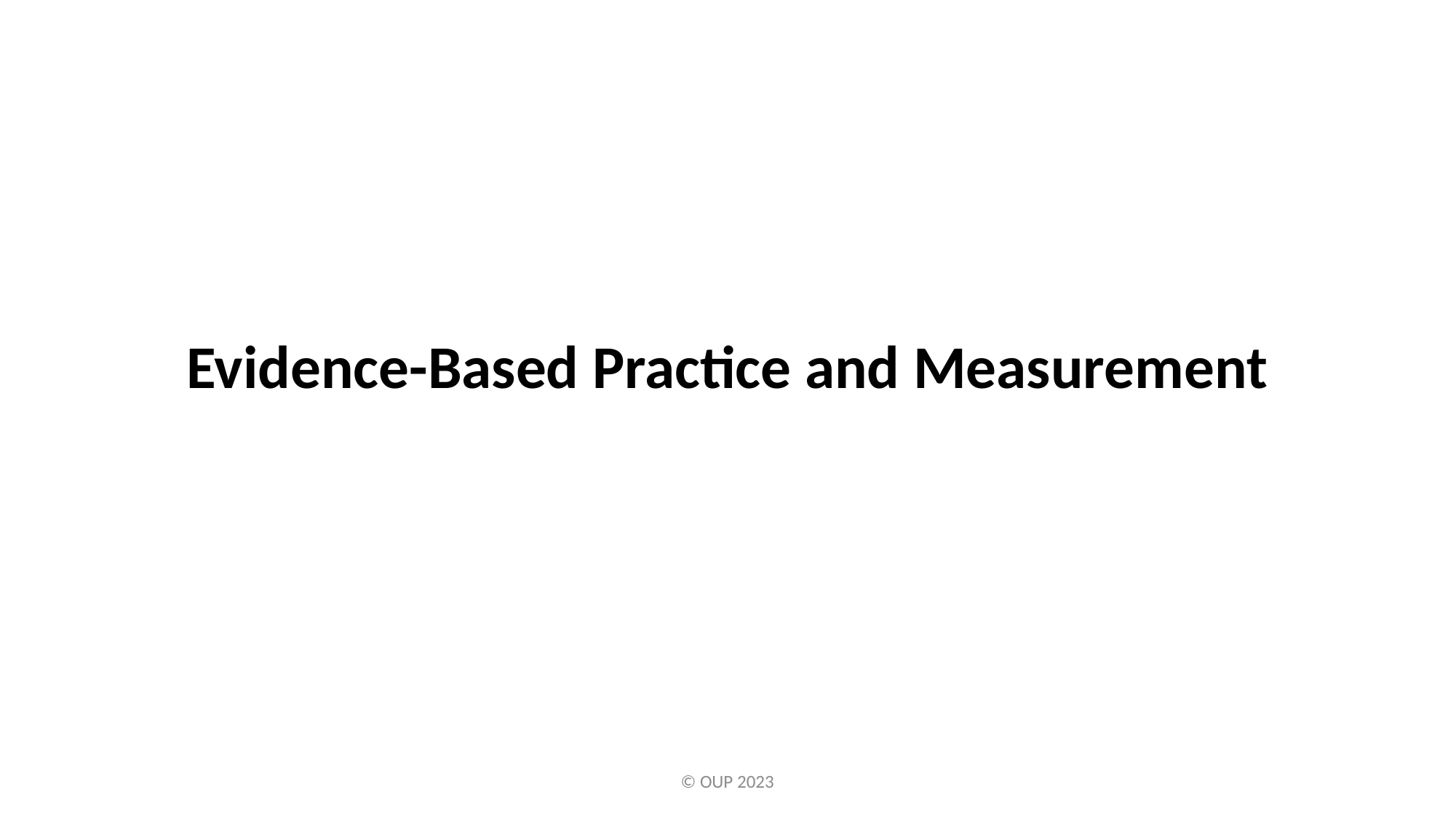

Evidence-Based Practice and Measurement
© OUP 2023